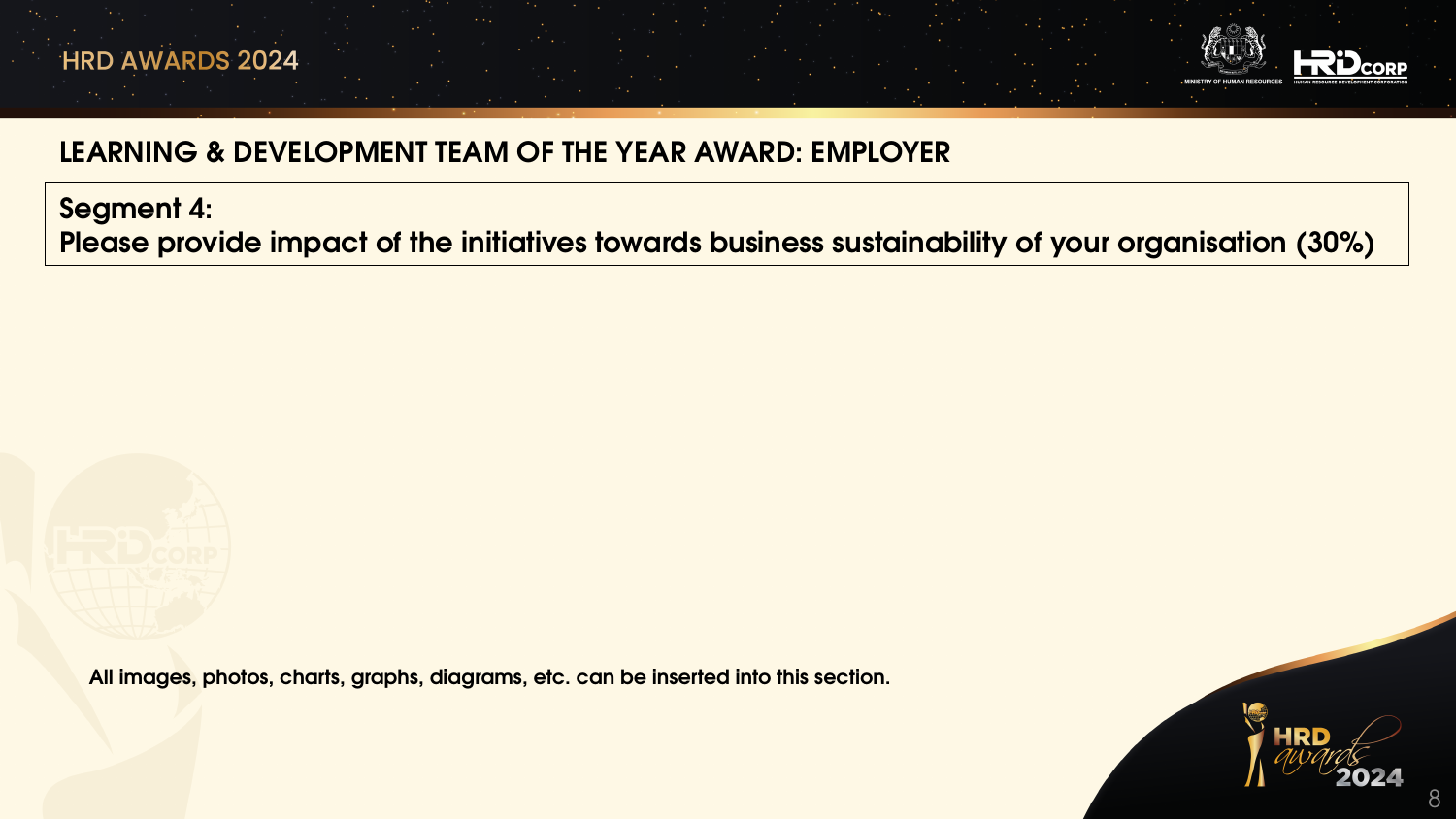

LEARNING & DEVELOPMENT TEAM OF THE YEAR AWARD: EMPLOYER
Segment 4:
Please provide impact of the initiatives towards business sustainability of your organisation (30%)

All images, photos, charts, graphs, diagrams, etc. can be inserted into this section.
8